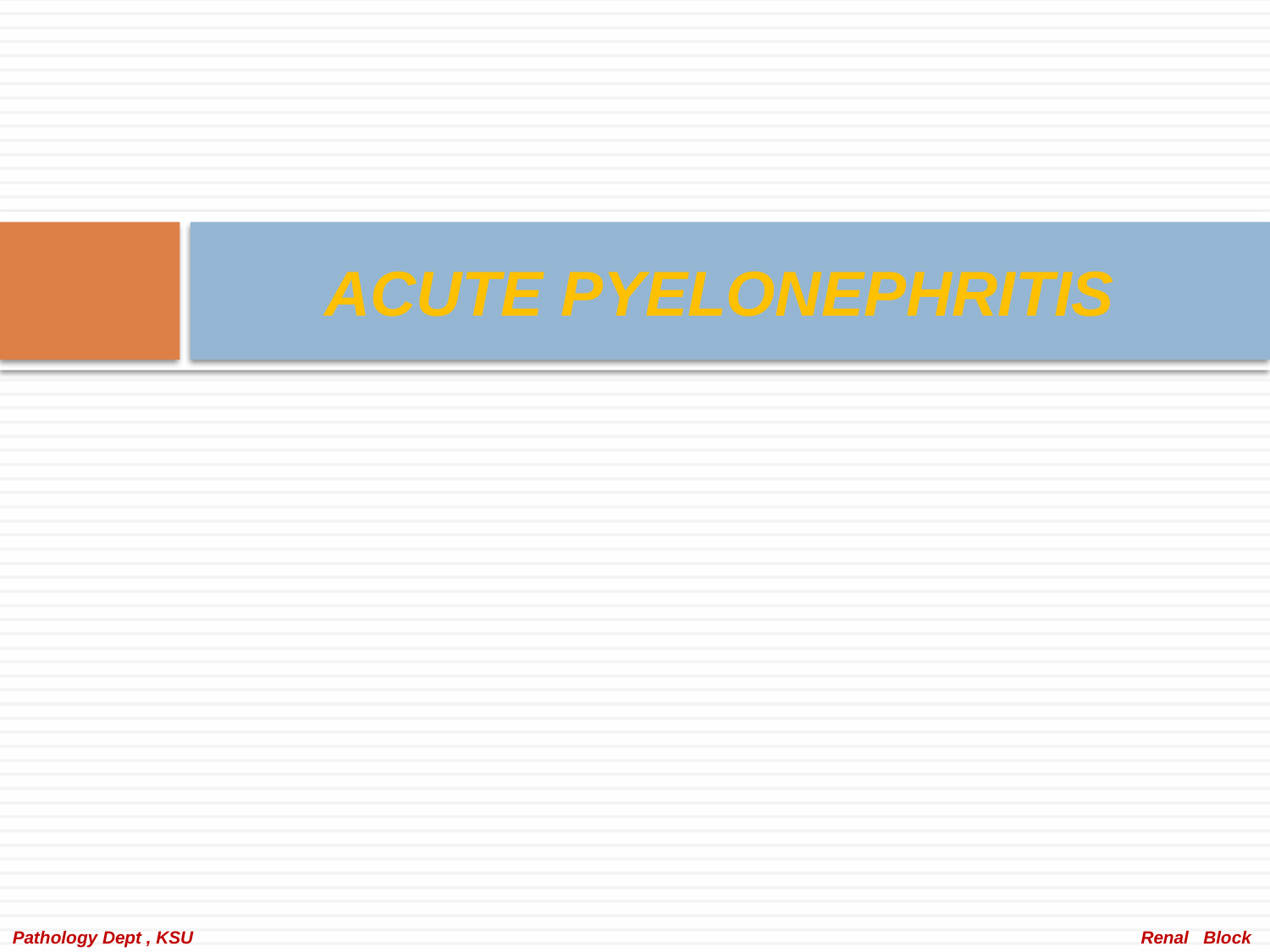

# ACUTE PYELONEPHRITIS

Pathology Dept , KSU
Renal   Block